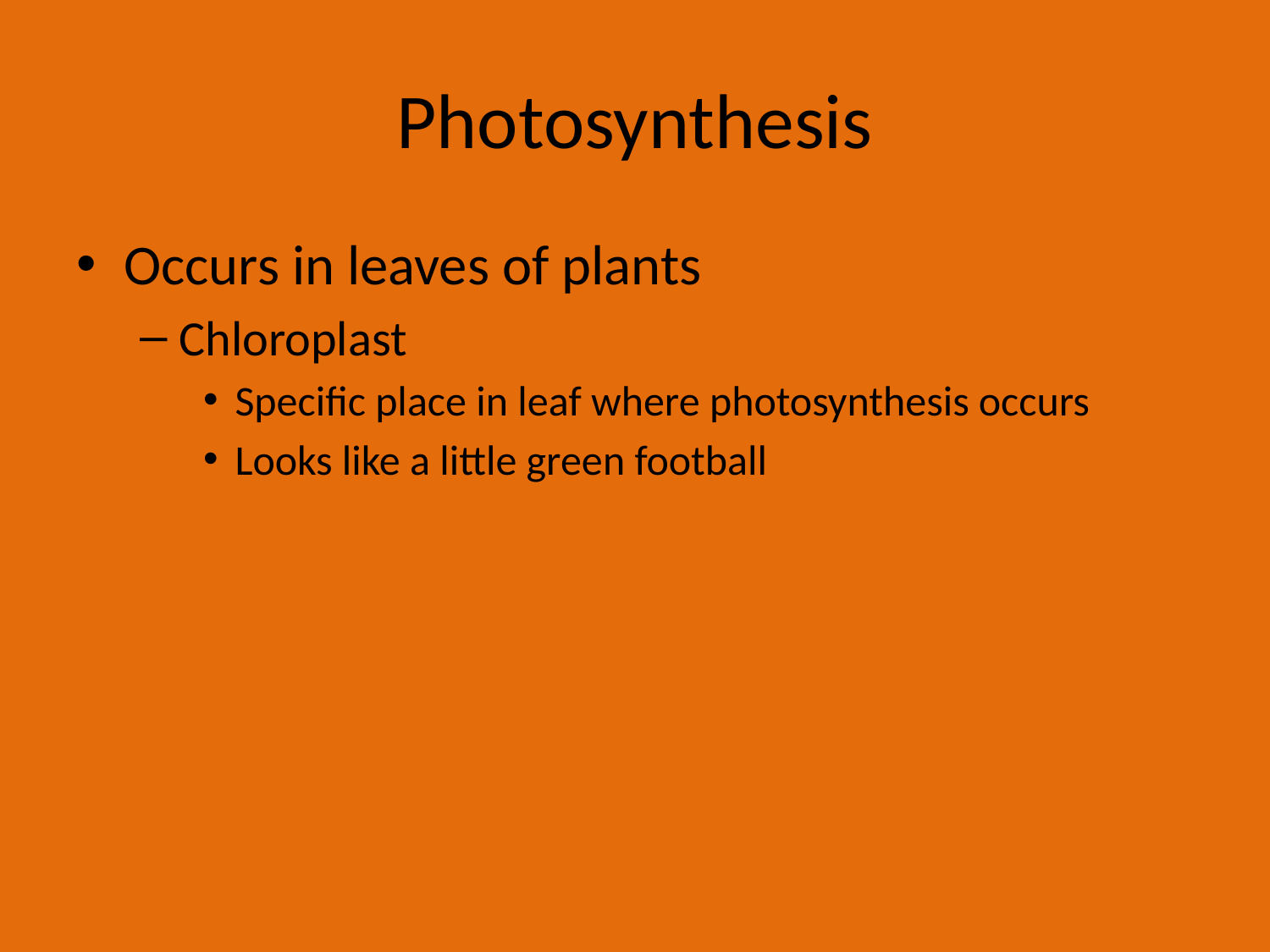

# Photosynthesis
Occurs in leaves of plants
Chloroplast
Specific place in leaf where photosynthesis occurs
Looks like a little green football